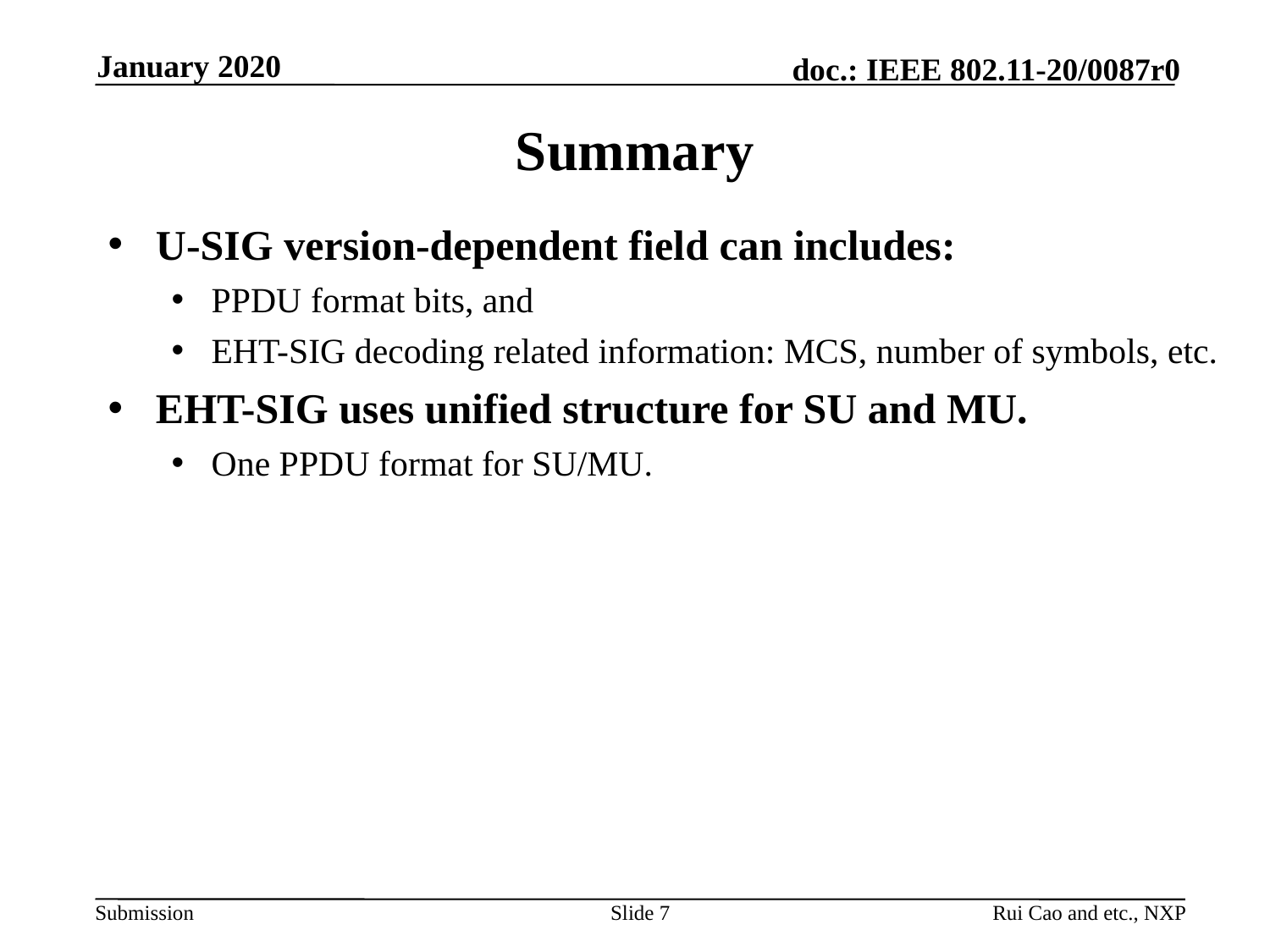

January 2020
# Summary
U-SIG version-dependent field can includes:
PPDU format bits, and
EHT-SIG decoding related information: MCS, number of symbols, etc.
EHT-SIG uses unified structure for SU and MU.
One PPDU format for SU/MU.
Slide 7
Rui Cao and etc., NXP